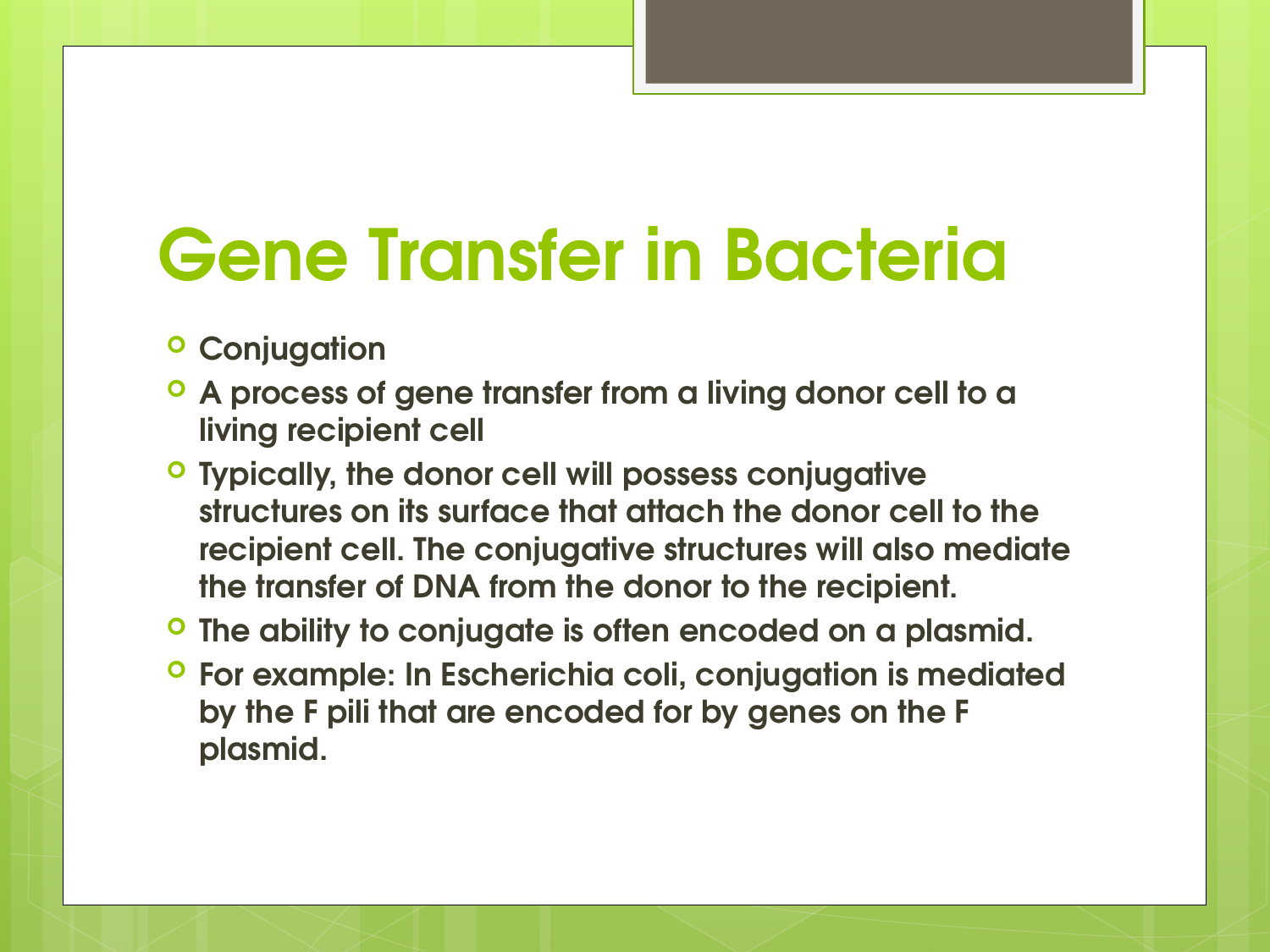

# Gene Transfer in Bacteria
Conjugation
A process of gene transfer from a living donor cell to a living recipient cell
Typically, the donor cell will possess conjugative structures on its surface that attach the donor cell to the recipient cell. The conjugative structures will also mediate the transfer of DNA from the donor to the recipient.
The ability to conjugate is often encoded on a plasmid.
For example: In Escherichia coli, conjugation is mediated by the F pili that are encoded for by genes on the F plasmid.